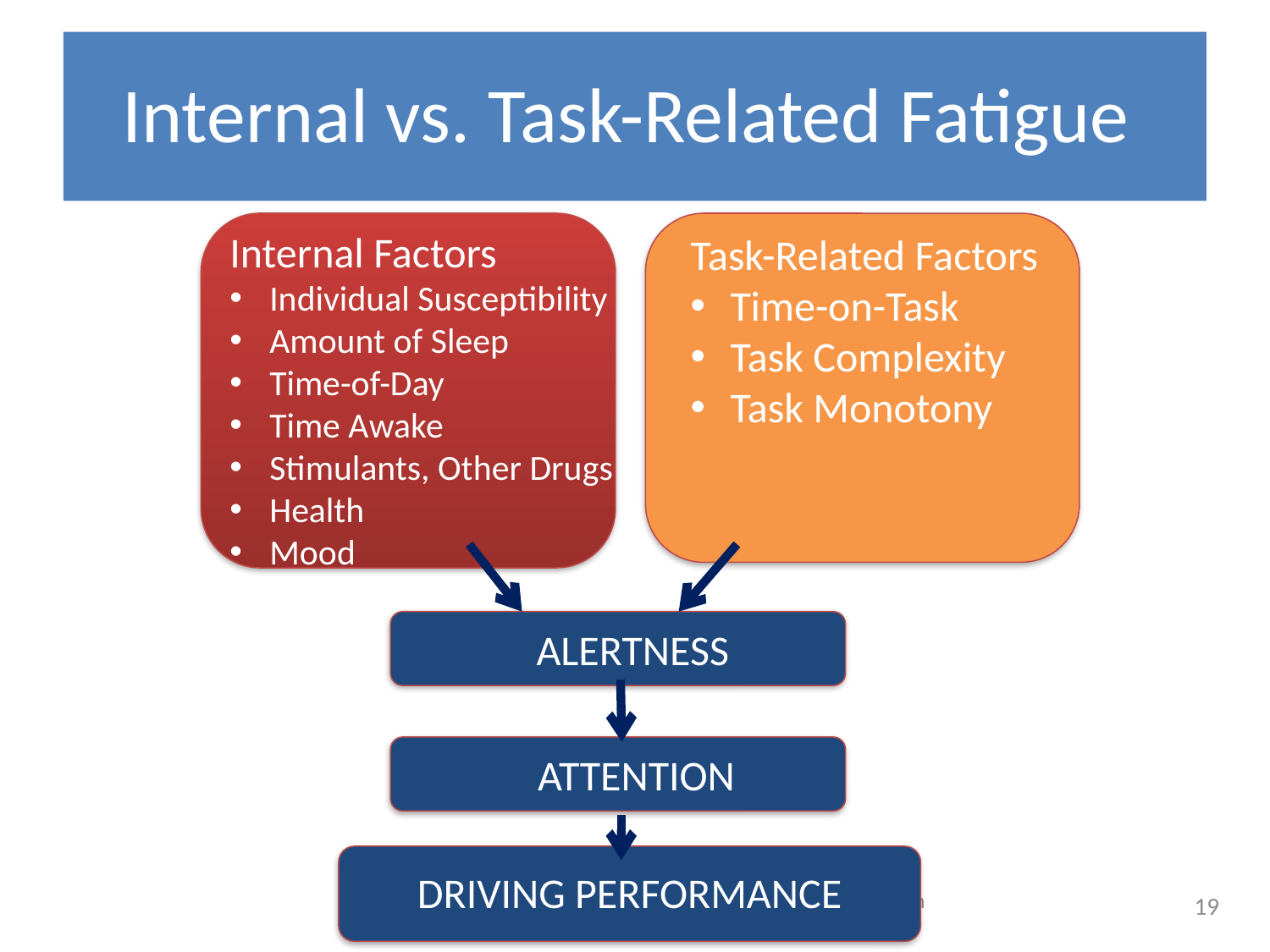

# Internal vs. Task-Related Fatigue

Internal Factors
Individual Susceptibility
Amount of Sleep
Time-of-Day
Time Awake
Stimulants, Other Drugs
Health
Mood

Task-Related Factors
Time-on-Task
Task Complexity
Task Monotony

	ALERTNESS

	ATTENTION

DRIVING PERFORMANCE